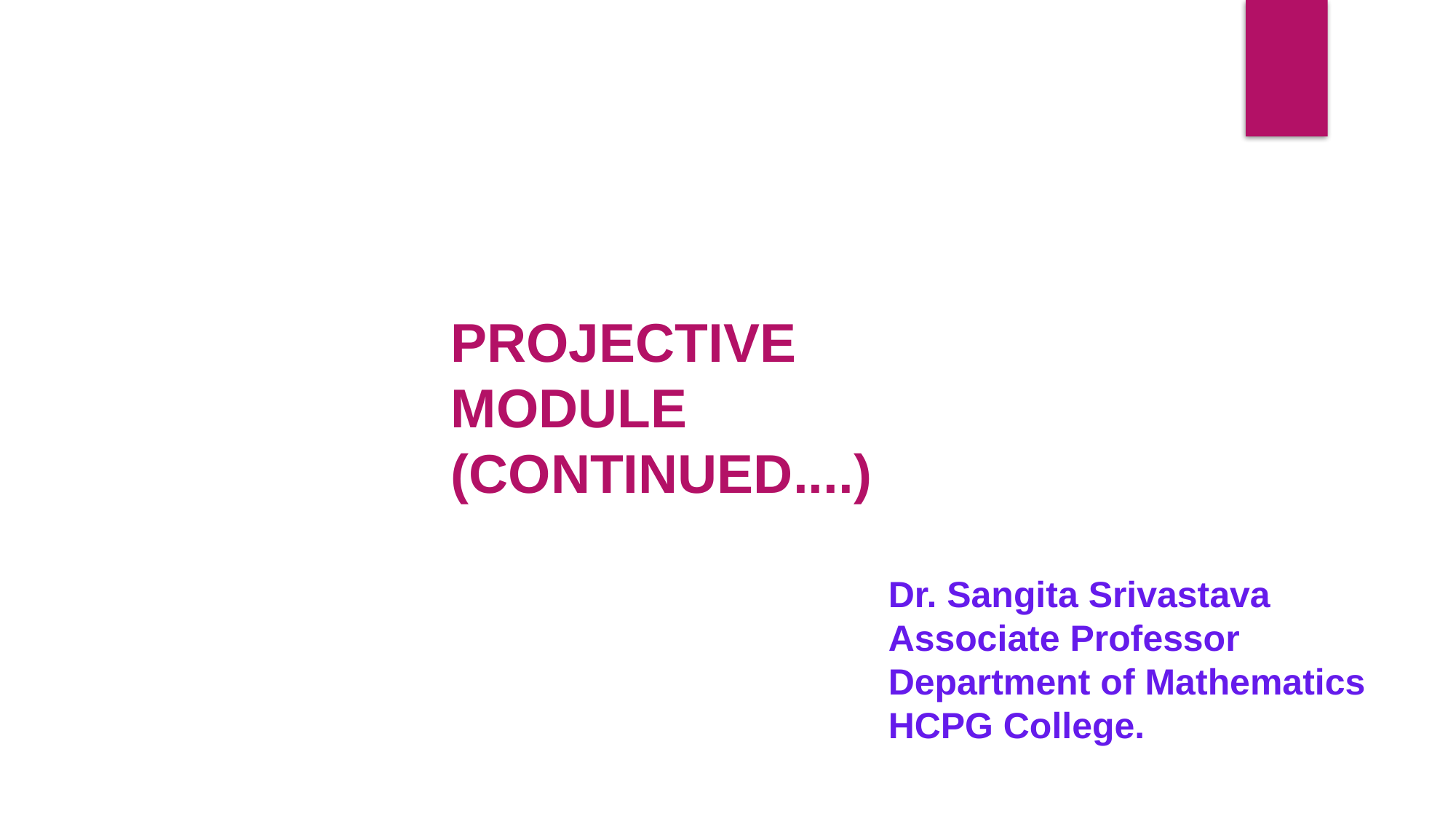

PROJECTIVE MODULE
(CONTINUED....)
Dr. Sangita Srivastava
Associate Professor
Department of Mathematics
HCPG College.